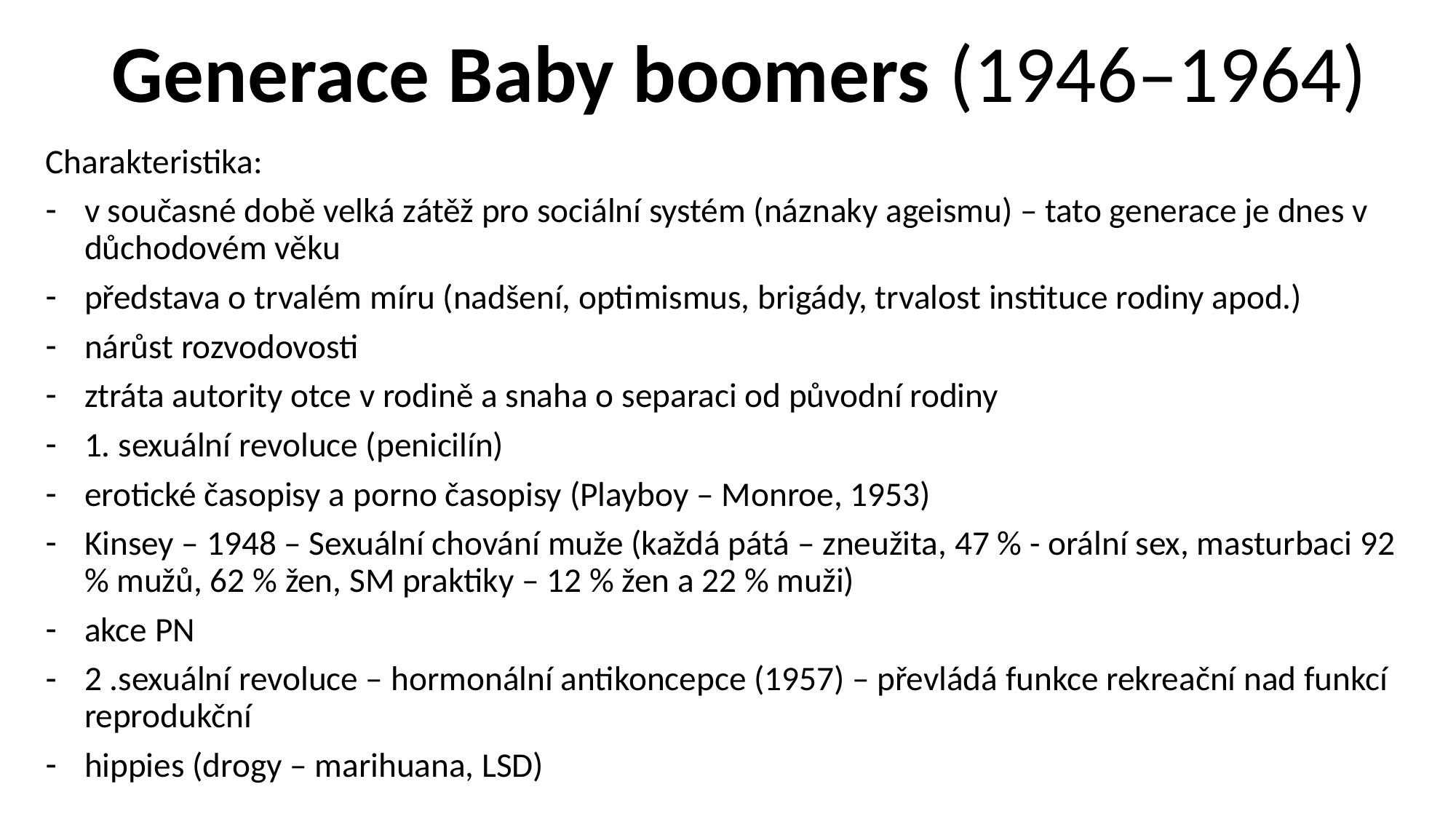

# Generace Baby boomers (1946–1964)
Charakteristika:
v současné době velká zátěž pro sociální systém (náznaky ageismu) – tato generace je dnes v důchodovém věku
představa o trvalém míru (nadšení, optimismus, brigády, trvalost instituce rodiny apod.)
nárůst rozvodovosti
ztráta autority otce v rodině a snaha o separaci od původní rodiny
1. sexuální revoluce (penicilín)
erotické časopisy a porno časopisy (Playboy – Monroe, 1953)
Kinsey – 1948 – Sexuální chování muže (každá pátá – zneužita, 47 % - orální sex, masturbaci 92 % mužů, 62 % žen, SM praktiky – 12 % žen a 22 % muži)
akce PN
2 .sexuální revoluce – hormonální antikoncepce (1957) – převládá funkce rekreační nad funkcí reprodukční
hippies (drogy – marihuana, LSD)